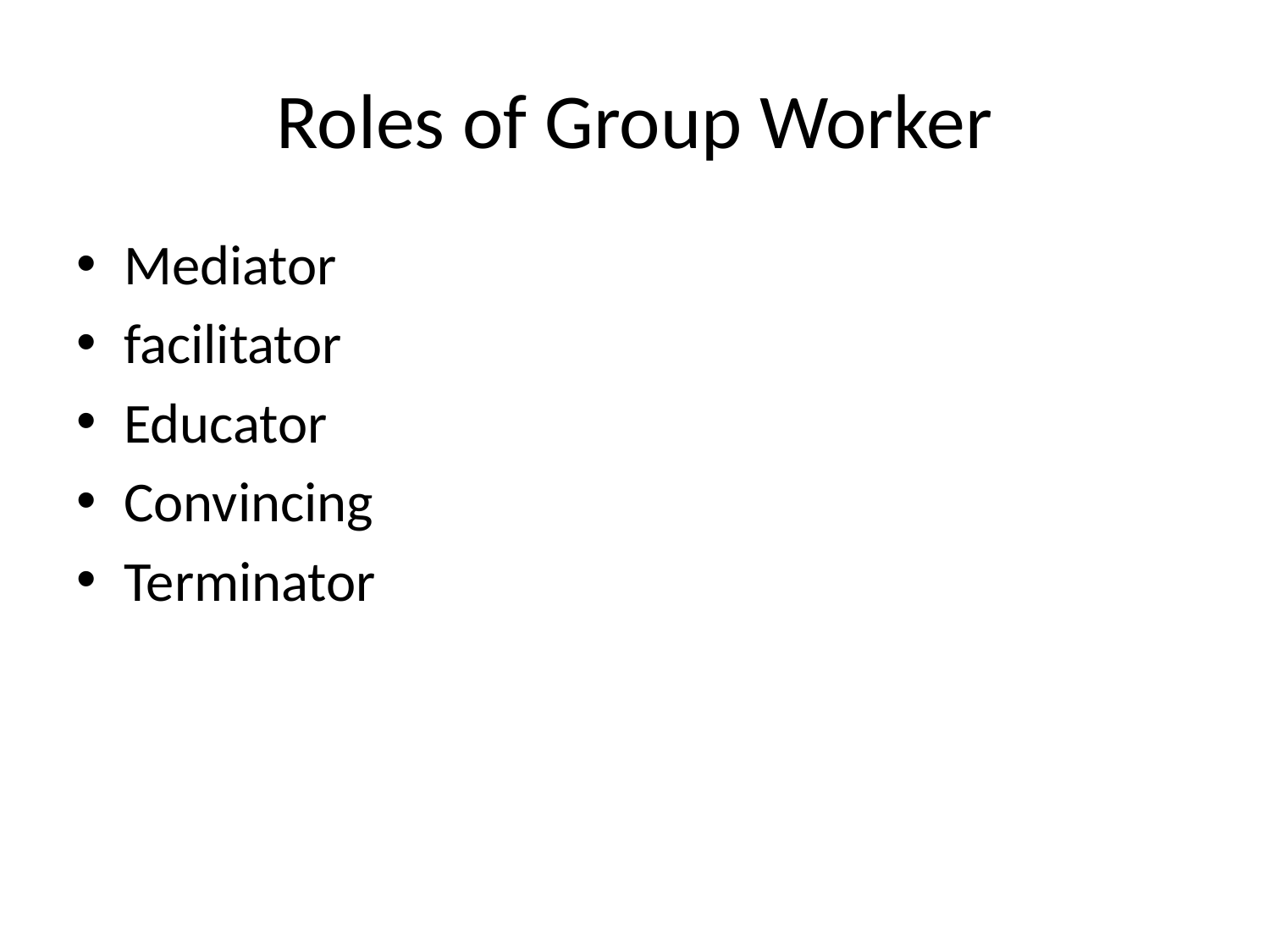

# Roles of Group Worker
Mediator
facilitator
Educator
Convincing
Terminator